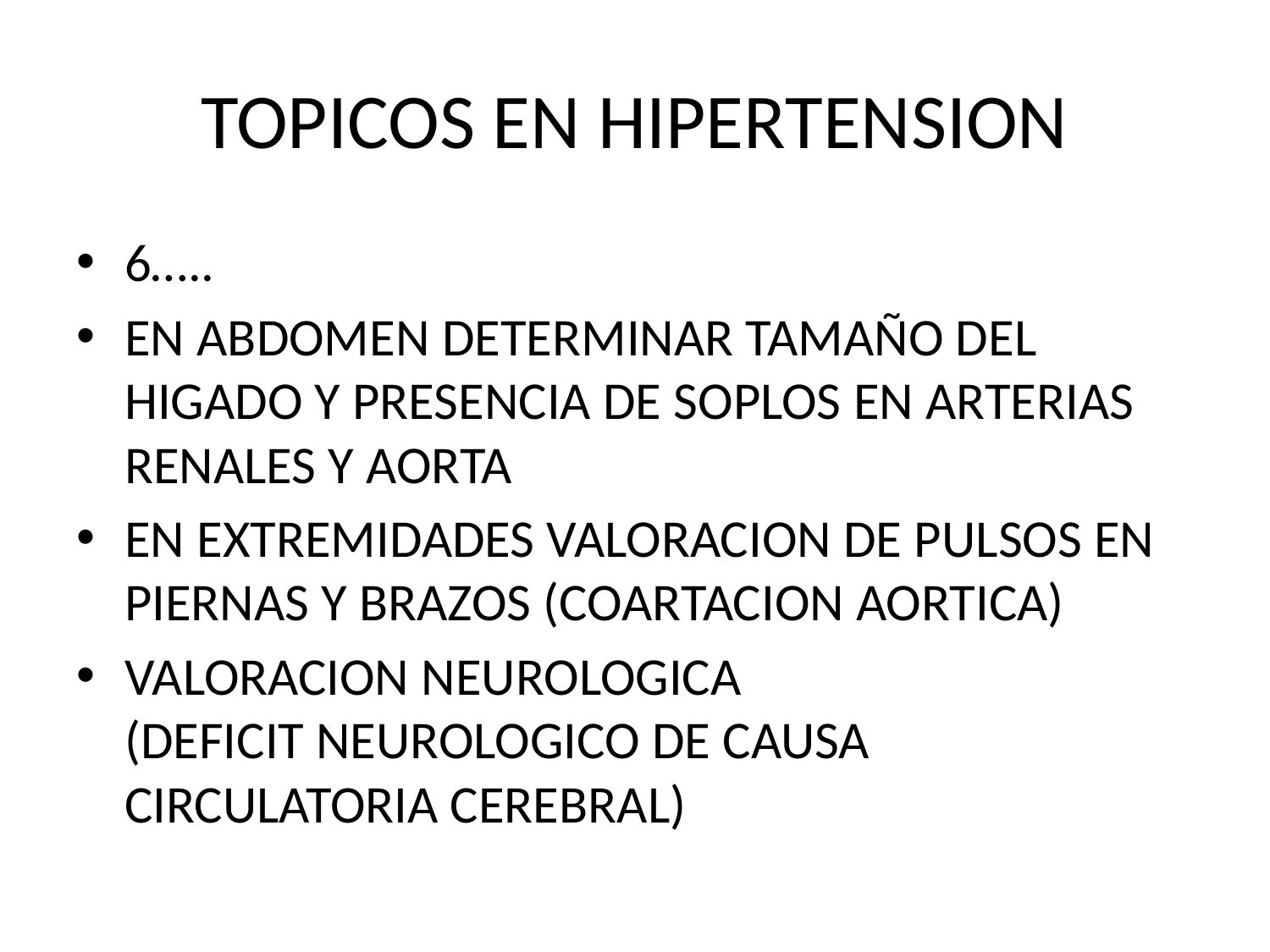

# TOPICOS EN HIPERTENSION
6…..
EN ABDOMEN DETERMINAR TAMAÑO DEL HIGADO Y PRESENCIA DE SOPLOS EN ARTERIAS RENALES Y AORTA
EN EXTREMIDADES VALORACION DE PULSOS EN PIERNAS Y BRAZOS (COARTACION AORTICA)
VALORACION NEUROLOGICA                          (DEFICIT NEUROLOGICO DE CAUSA CIRCULATORIA CEREBRAL)